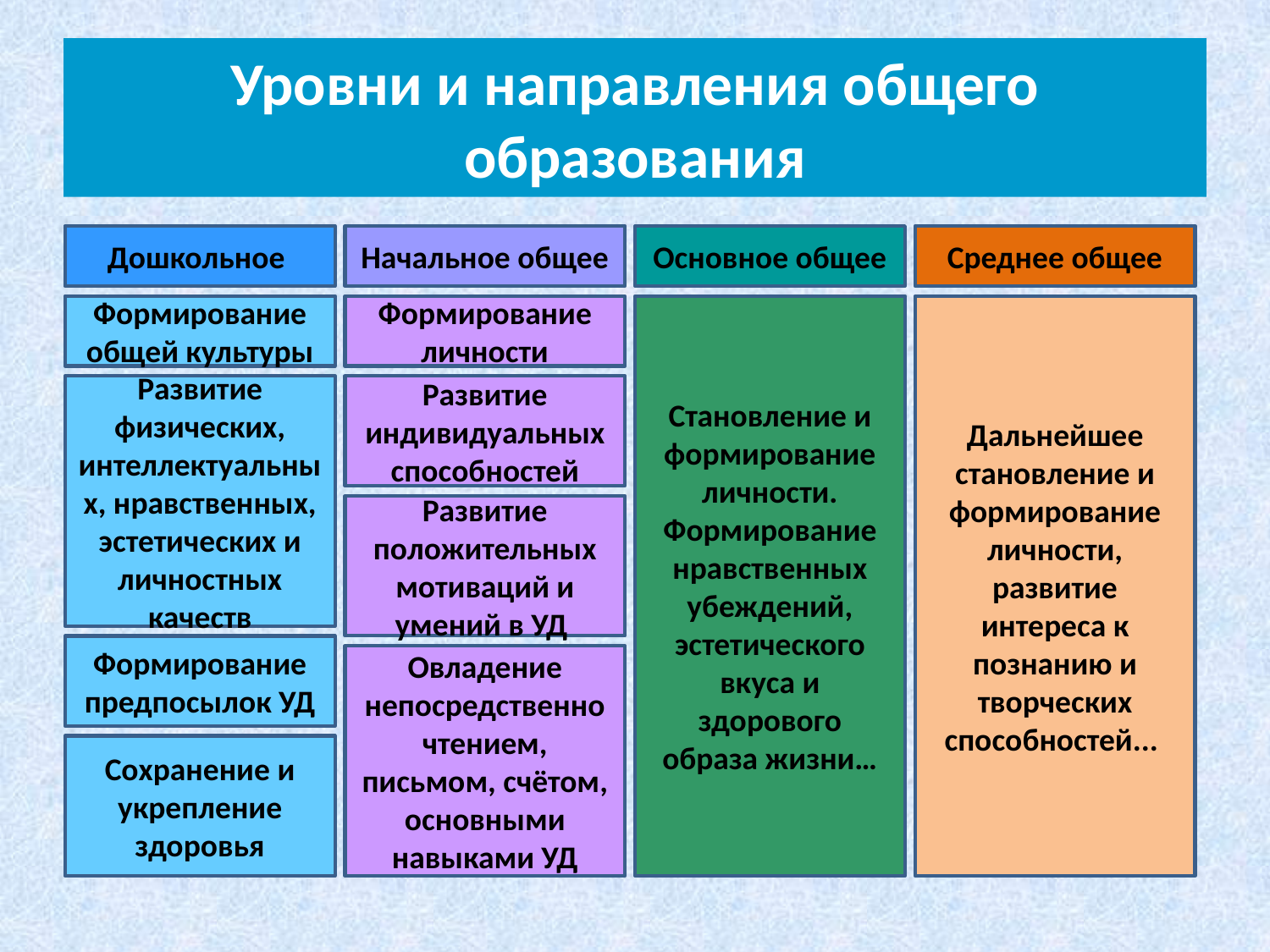

# Уровни и направления общего образования

Дошкольное
Начальное общее
Основное общее
Среднее общее
Формирование общей культуры
Формирование личности
Становление и формирование личности. Формирование нравственных убеждений, эстетического вкуса и здорового образа жизни…
Дальнейшее становление и формирование личности, развитие интереса к познанию и творческих способностей...
Развитие физических, интеллектуальных, нравственных, эстетических и личностных качеств
Развитие индивидуальных способностей
Развитие положительных мотиваций и умений в УД
Формирование предпосылок УД
Овладение непосредственно чтением, письмом, счётом, основными навыками УД
Сохранение и укрепление здоровья